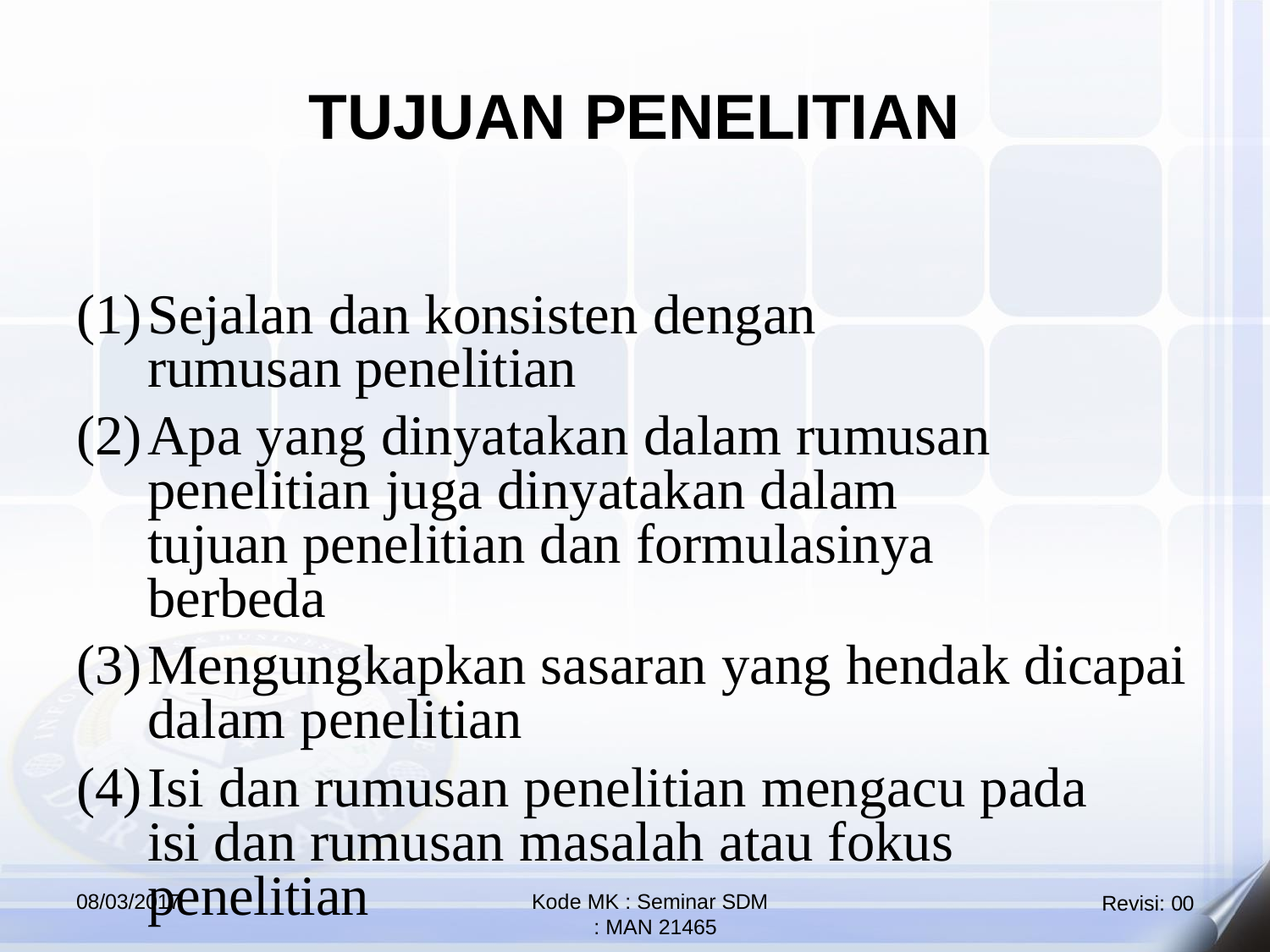

# TUJUAN PENELITIAN
Sejalan dan konsisten dengan rumusan penelitian
Apa yang dinyatakan dalam rumusan penelitian juga dinyatakan dalam tujuan penelitian dan formulasinya berbeda
Mengungkapkan sasaran yang hendak dicapai dalam penelitian
Isi dan rumusan penelitian mengacu pada isi dan rumusan masalah atau fokus penelitian
08/03/2017
Kode MK : Seminar SDM
: MAN 21465
Revisi: 00